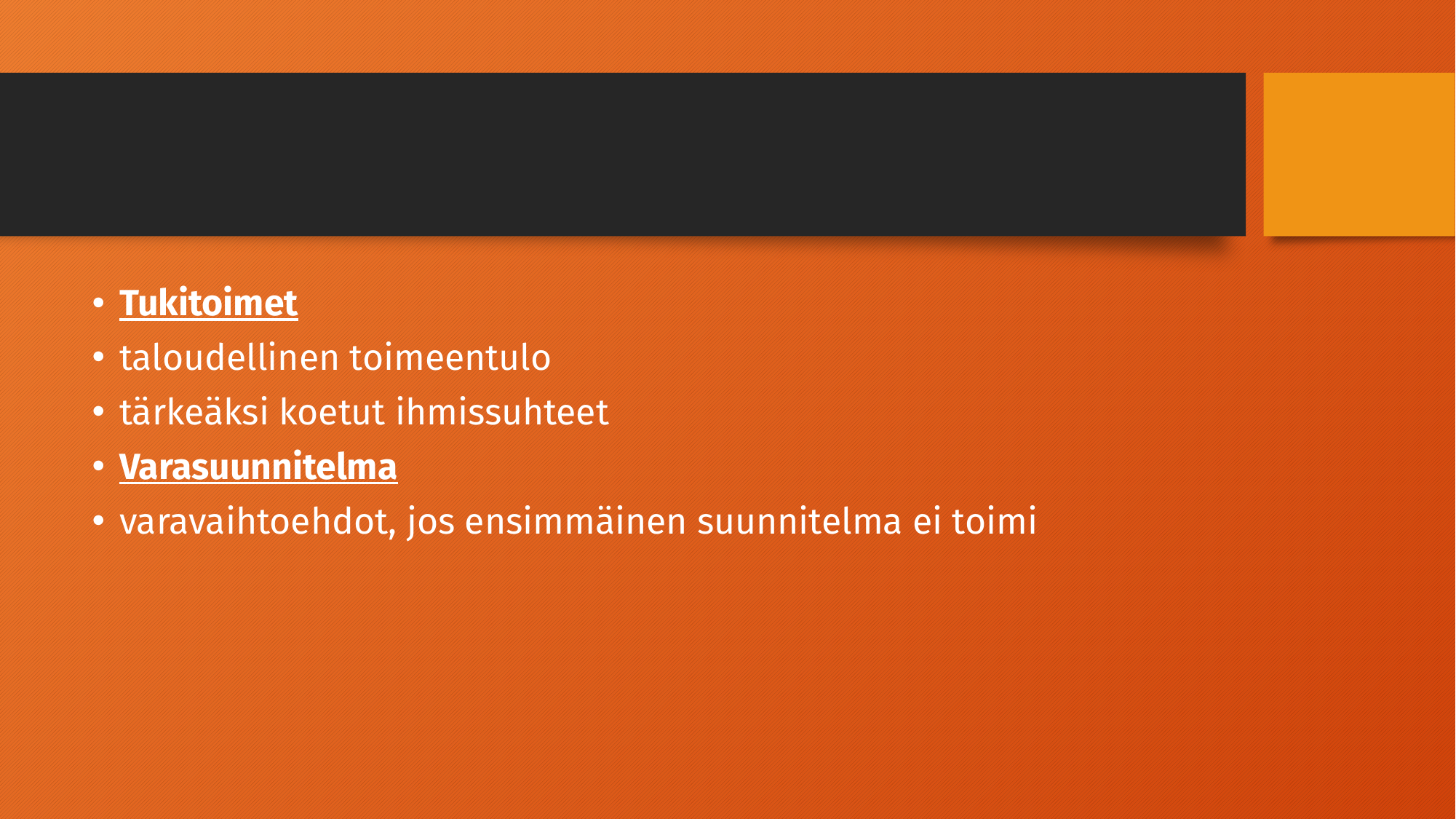

#
Tukitoimet
taloudellinen toimeentulo
tärkeäksi koetut ihmissuhteet
Varasuunnitelma
varavaihtoehdot, jos ensimmäinen suunnitelma ei toimi